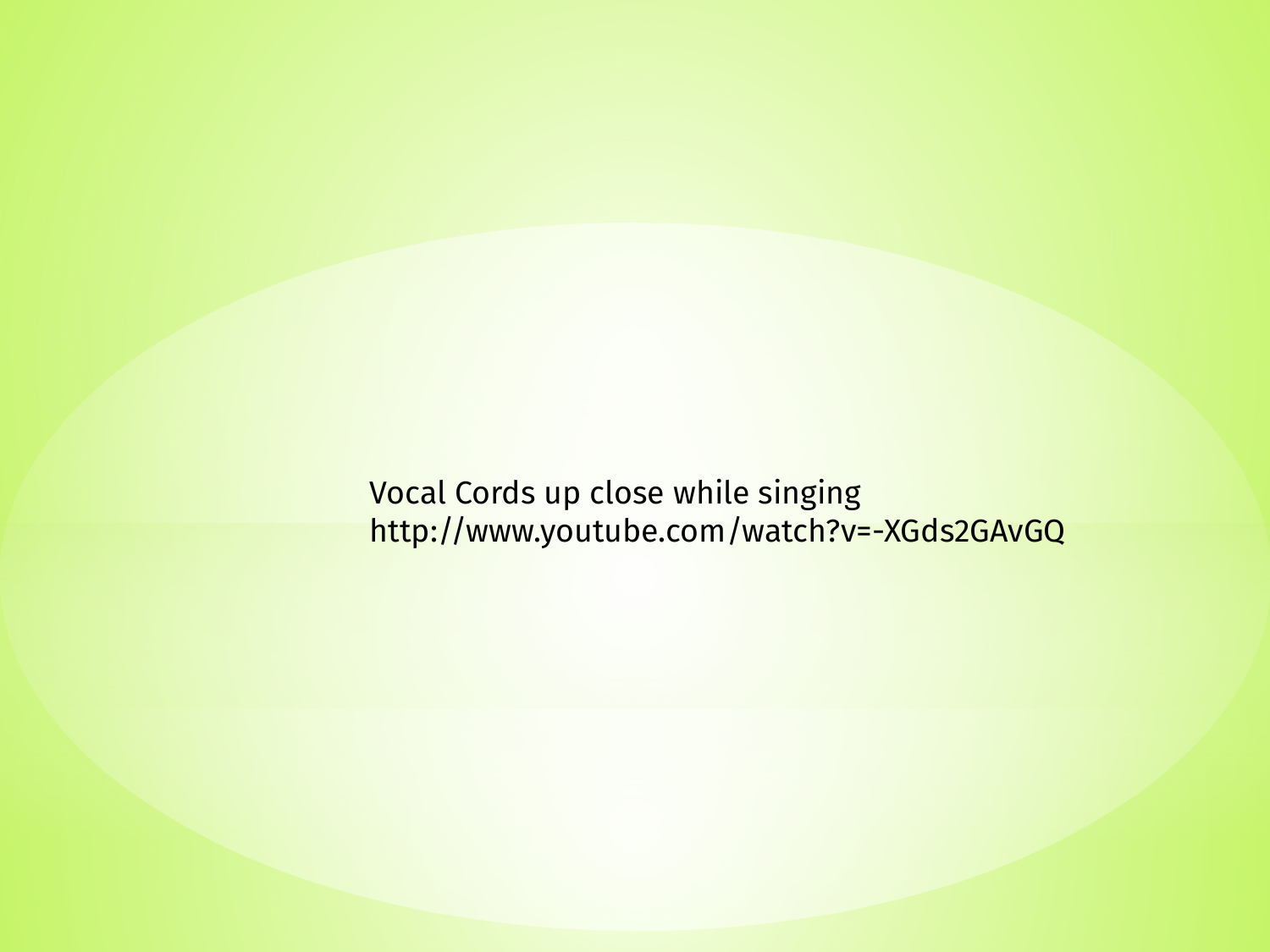

Vocal Cords up close while singing
http://www.youtube.com/watch?v=-XGds2GAvGQ